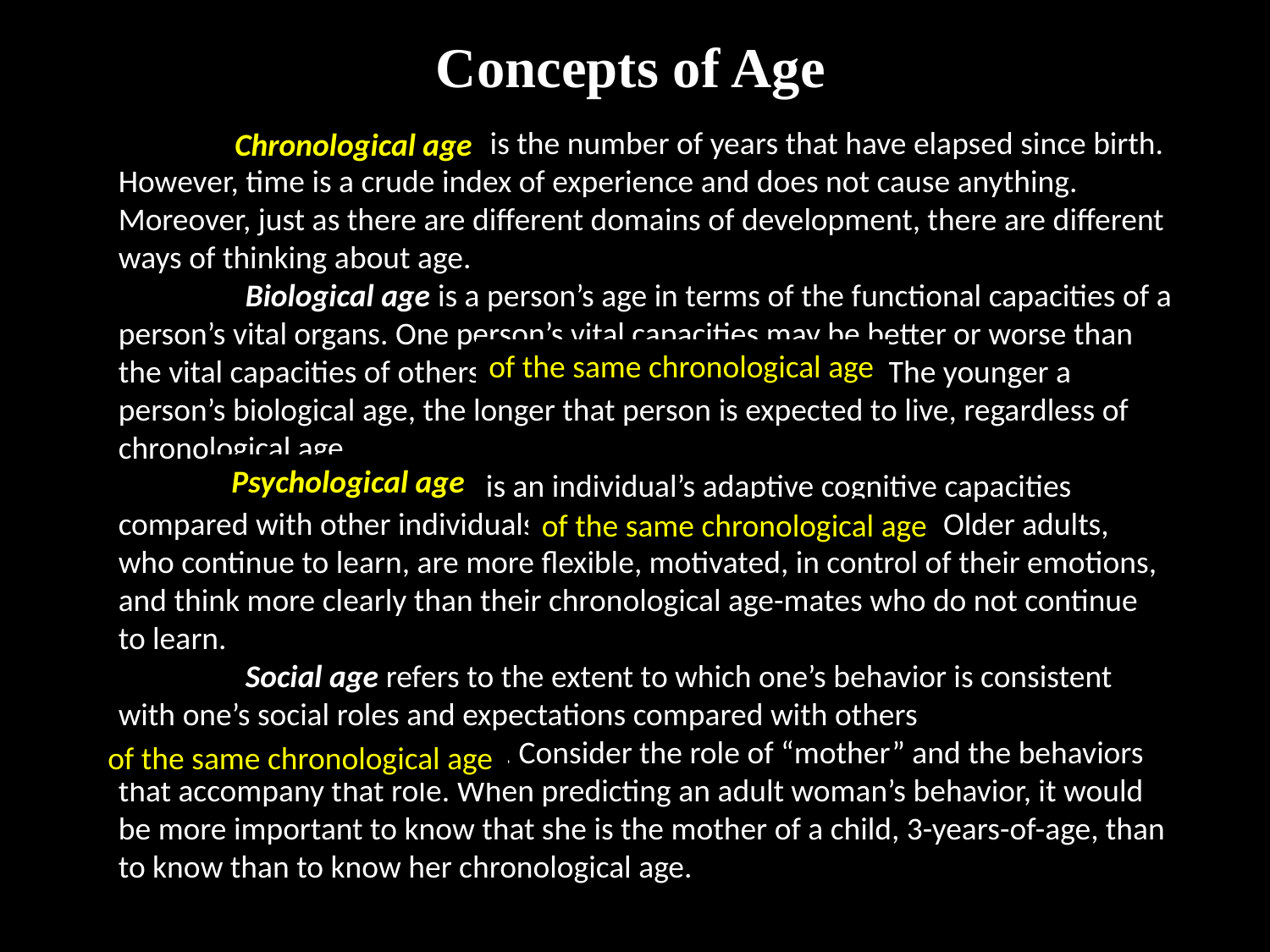

Concepts of Age
	Chronological age is the number of years that have elapsed since birth. However, time is a crude index of experience and does not cause anything. Moreover, just as there are different domains of development, there are different ways of thinking about age.
	Biological age is a person’s age in terms of the functional capacities of a person’s vital organs. One person’s vital capacities may be better or worse than the vital capacities of others of the same chronological age. The younger a person’s biological age, the longer that person is expected to live, regardless of chronological age.
	Psychological age is an individual’s adaptive cognitive capacities compared with other individuals of the same chronological age. Older adults, who continue to learn, are more flexible, motivated, in control of their emotions, and think more clearly than their chronological age-mates who do not continue to learn.
	Social age refers to the extent to which one’s behavior is consistent with one’s social roles and expectations compared with others
of the same chronological age. Consider the role of “mother” and the behaviors that accompany that role. When predicting an adult woman’s behavior, it would be more important to know that she is the mother of a child, 3-years-of-age, than to know than to know her chronological age.
Chronological age
of the same chronological age
 Psychological age
of the same chronological age
of the same chronological age